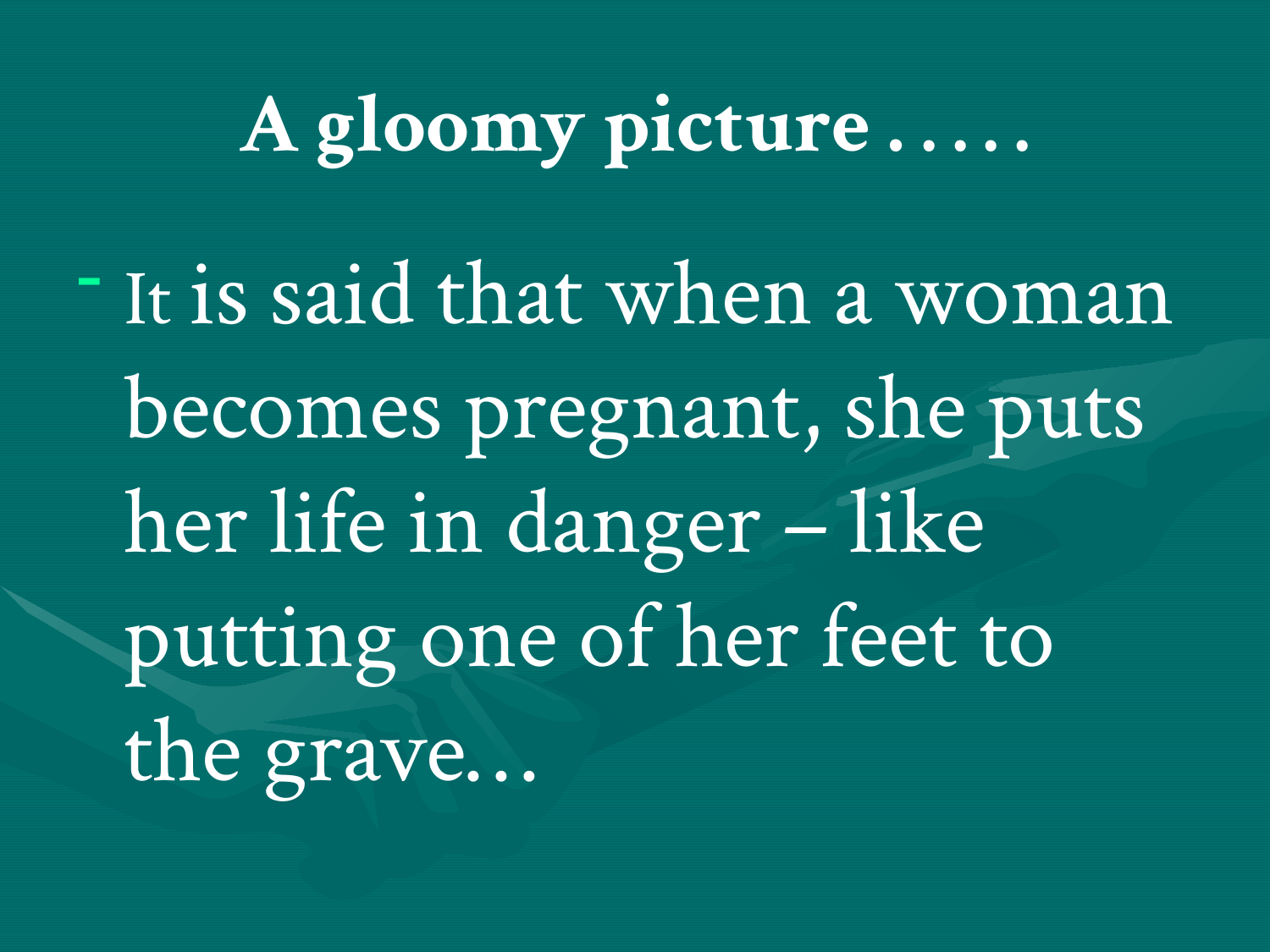

# A gloomy picture . . . . .
It is said that when a woman becomes pregnant, she puts her life in danger – like putting one of her feet to the grave…